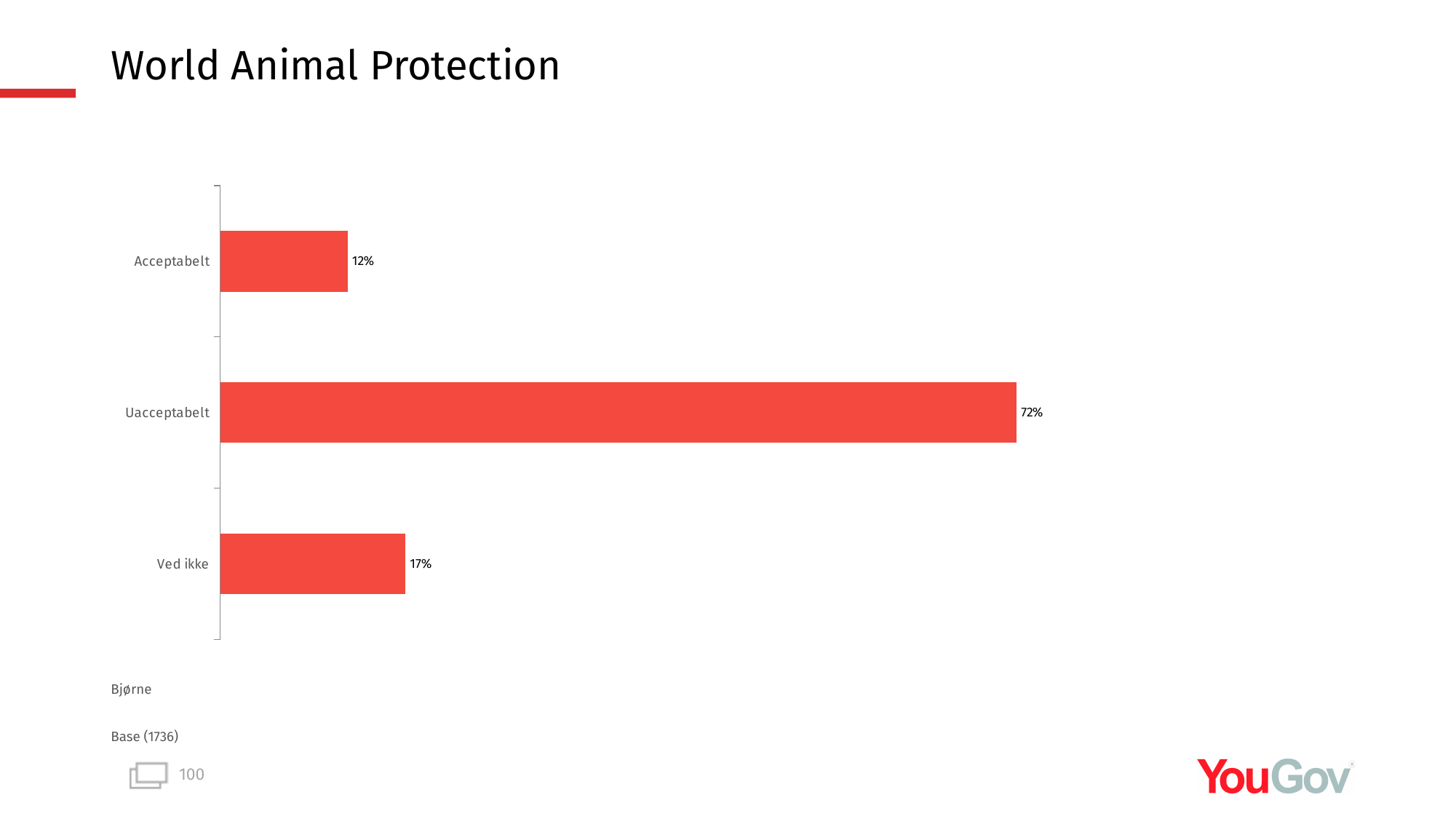

# World Animal Protection

### Chart

| Category | Total |
|---|---|
| Ved ikke | 0.1671 |
| Uacceptabelt | 0.7178 |
| Acceptabelt | 0.1151 |
Bjørne
Base (1736)